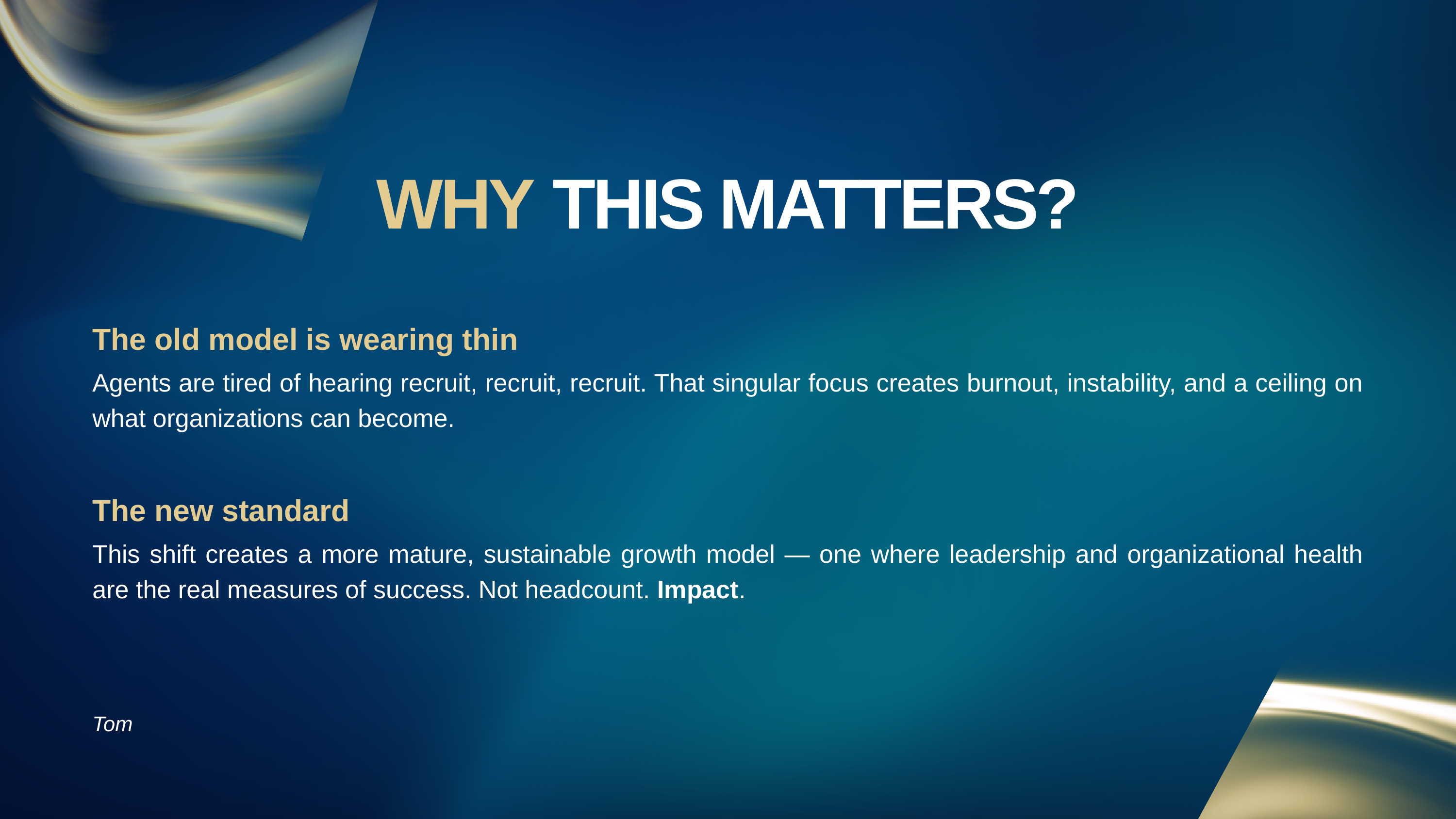

WHY THIS MATTERS?
The old model is wearing thin
Agents are tired of hearing recruit, recruit, recruit. That singular focus creates burnout, instability, and a ceiling on what organizations can become.
The new standard
This shift creates a more mature, sustainable growth model — one where leadership and organizational health are the real measures of success. Not headcount. Impact.

Tom